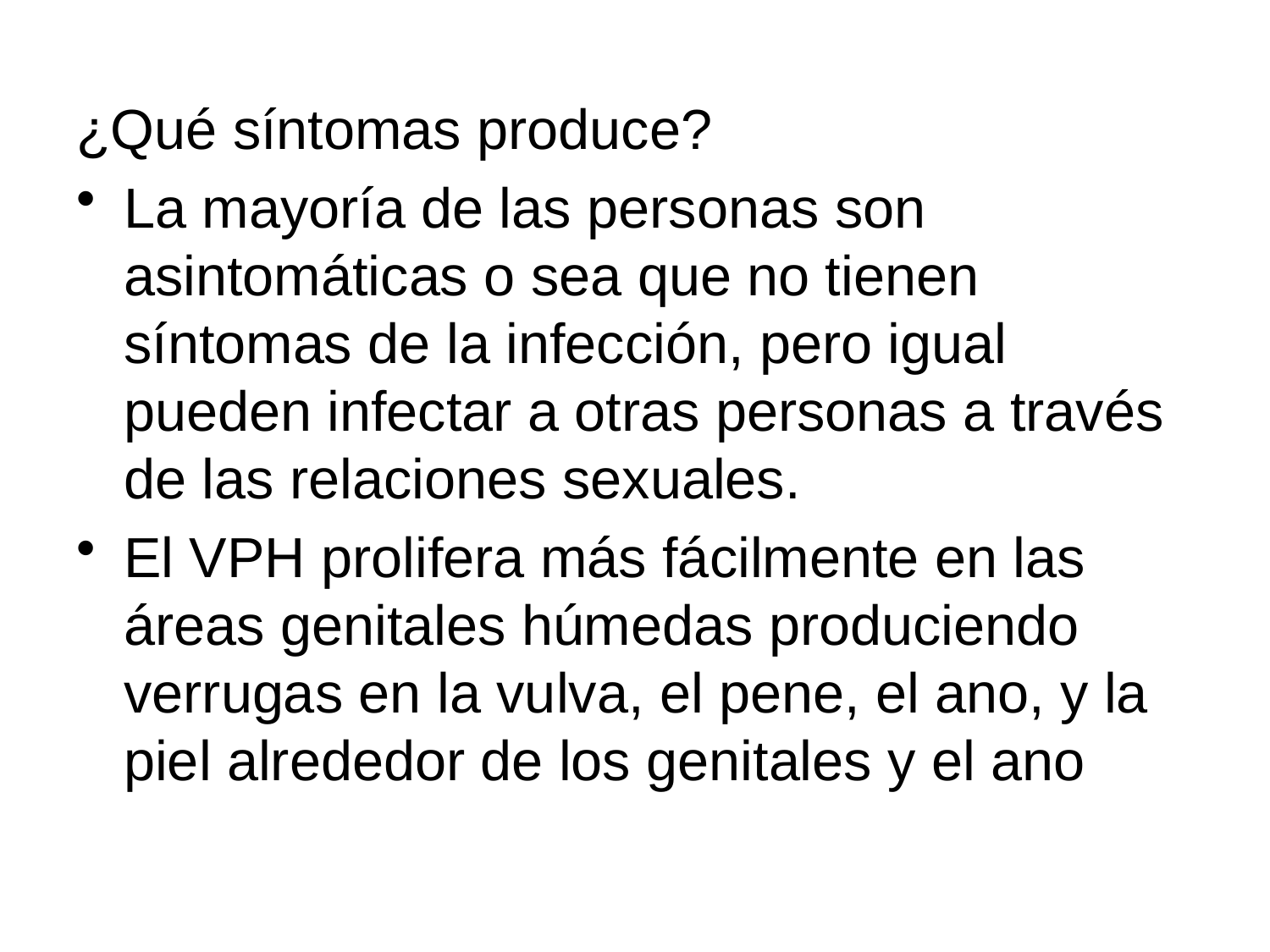

¿Qué síntomas produce?
La mayoría de las personas son asintomáticas o sea que no tienen síntomas de la infección, pero igual pueden infectar a otras personas a través de las relaciones sexuales.
El VPH prolifera más fácilmente en las áreas genitales húmedas produciendo verrugas en la vulva, el pene, el ano, y la piel alrededor de los genitales y el ano